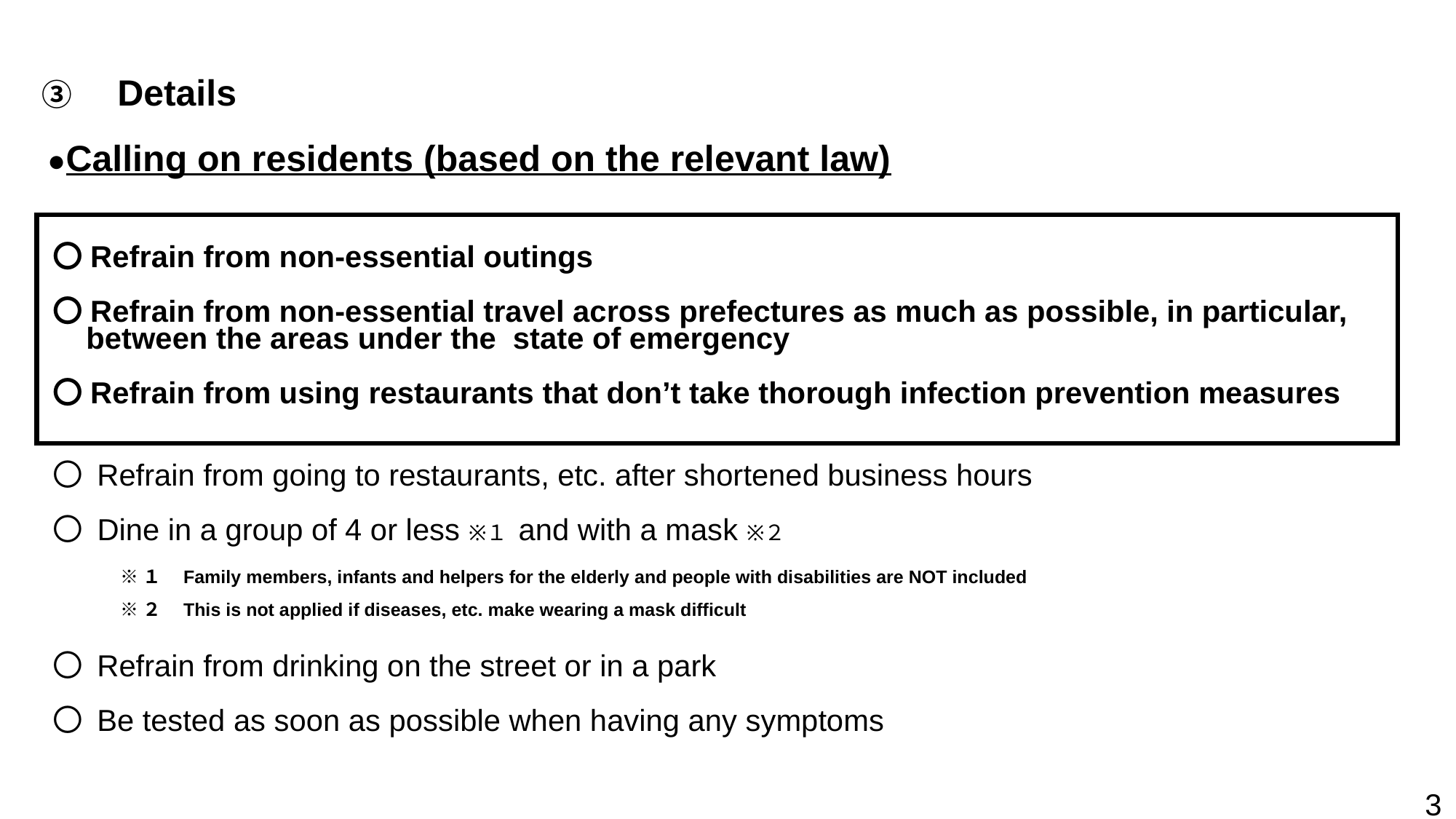

③　Details
●Calling on residents (based on the relevant law)

〇Refrain from non-essential outings

〇Refrain from non-essential travel across prefectures as much as possible, in particular,
    between the areas under the  state of emergency

〇Refrain from using restaurants that don’t take thorough infection prevention measures

〇 Refrain from going to restaurants, etc. after shortened business hours

〇 Dine in a group of 4 or less ※１ and with a mask ※２

〇 Refrain from drinking on the street or in a park

〇 Be tested as soon as possible when having any symptoms

※１　Family members, infants and helpers for the elderly and people with disabilities are NOT included
※２　This is not applied if diseases, etc. make wearing a mask difficult
3